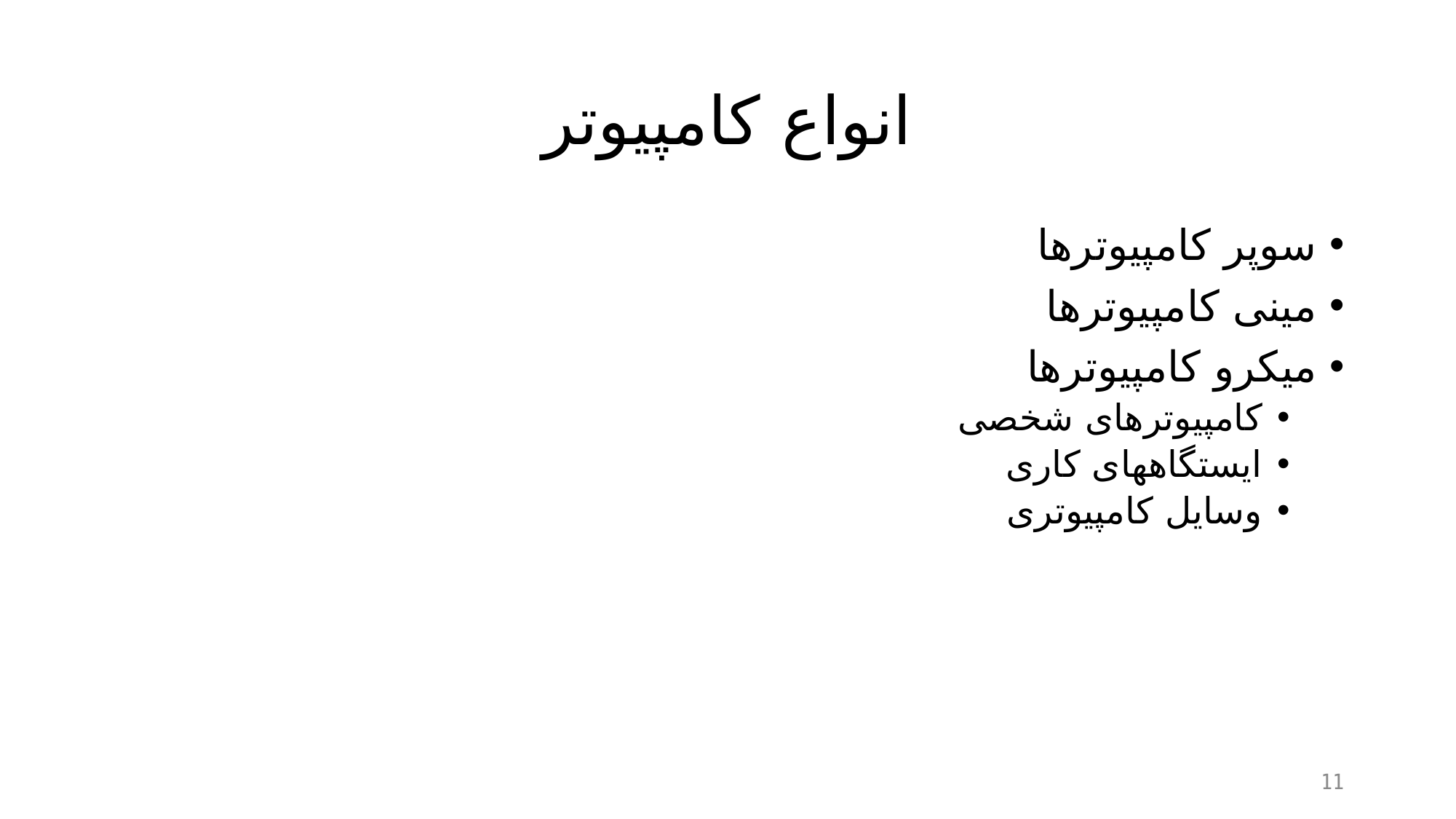

# انواع کامپیوتر
سوپر کامپیوترها
مینی کامپیوترها
میکرو کامپیوترها
کامپیوترهای شخصی
ایستگاههای کاری
وسایل کامپیوتری
11